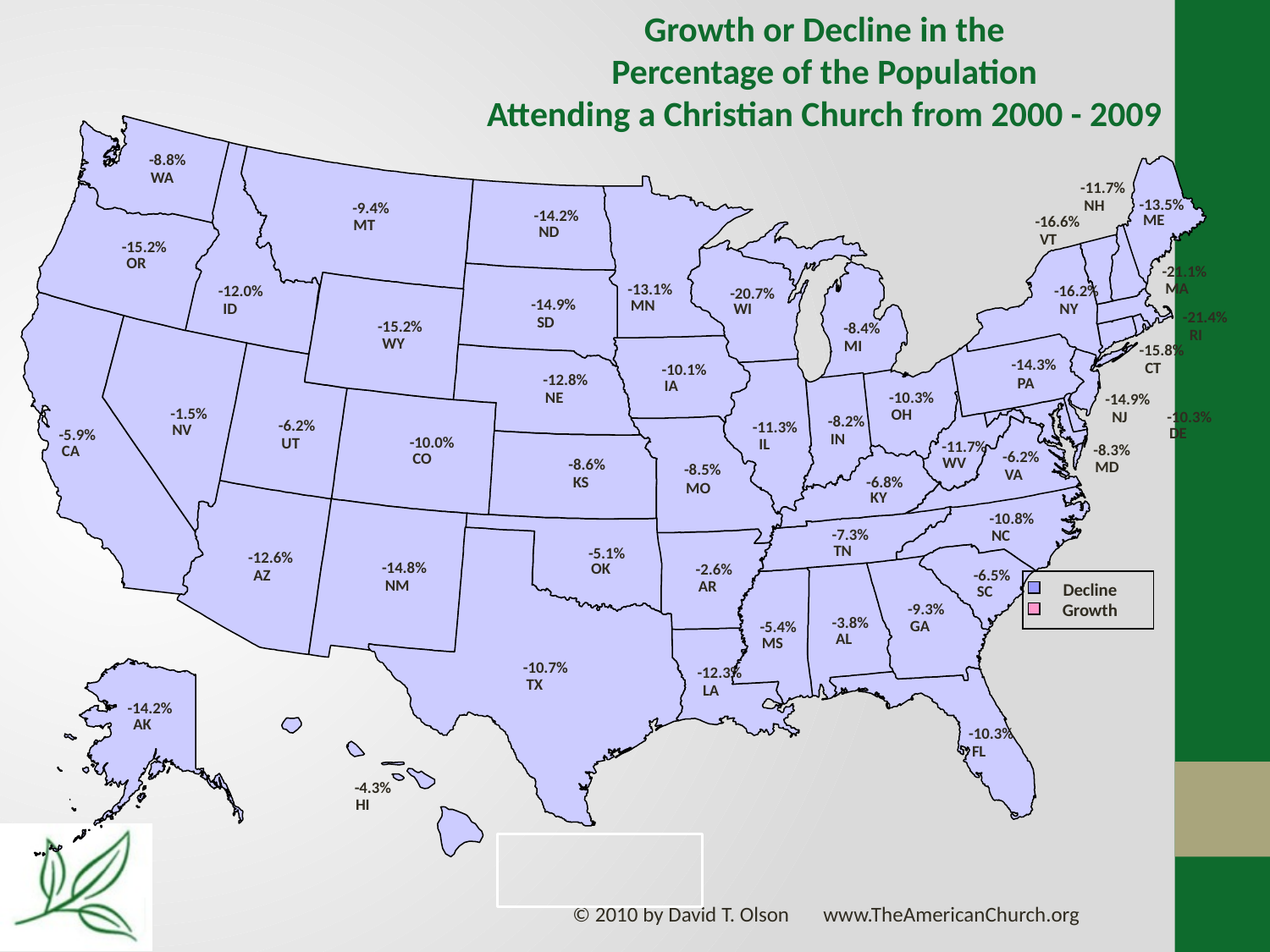

Growth or Decline in the
Percentage of the Population
Attending a Christian Church from 2000 - 2009

-8.8%
WA

-11.7%
NH

-13.5%
ME
-9.4%
MT
-14.2%
ND
-16.6%
VT

-15.2%
OR

-21.1%
MA

-13.1%
MN
-12.0%
ID
-16.2%
NY
-20.7%
WI
-14.9%
SD

-21.4%
RI
-15.2%
WY
-8.4%
MI

-15.8%
CT

-14.3%
PA

-10.1%
IA

-12.8%
NE

-10.3%
OH
-14.9%
NJ

-1.5%
NV

-10.3%
DE
-8.2%
IN
-6.2%
UT
-11.3%
IL

-5.9%
CA

-10.0%
CO
-11.7%
WV

-8.3%
MD
-6.2%
VA

-8.6%
KS
-8.5%
MO
-6.8%
KY

-10.8%
NC

-7.3%
TN

-5.1%
OK
-12.6%
AZ

-14.8%
NM
-2.6%
AR

-6.5%
SC

-9.3%
GA
-3.8%
AL
-5.4%
MS

-10.7%
TX
-12.3%
LA

-14.2%
AK
-10.3%
FL

-4.3%
HI

Decline

Growth

© 2010 by David T. Olson       www.TheAmericanChurch.org